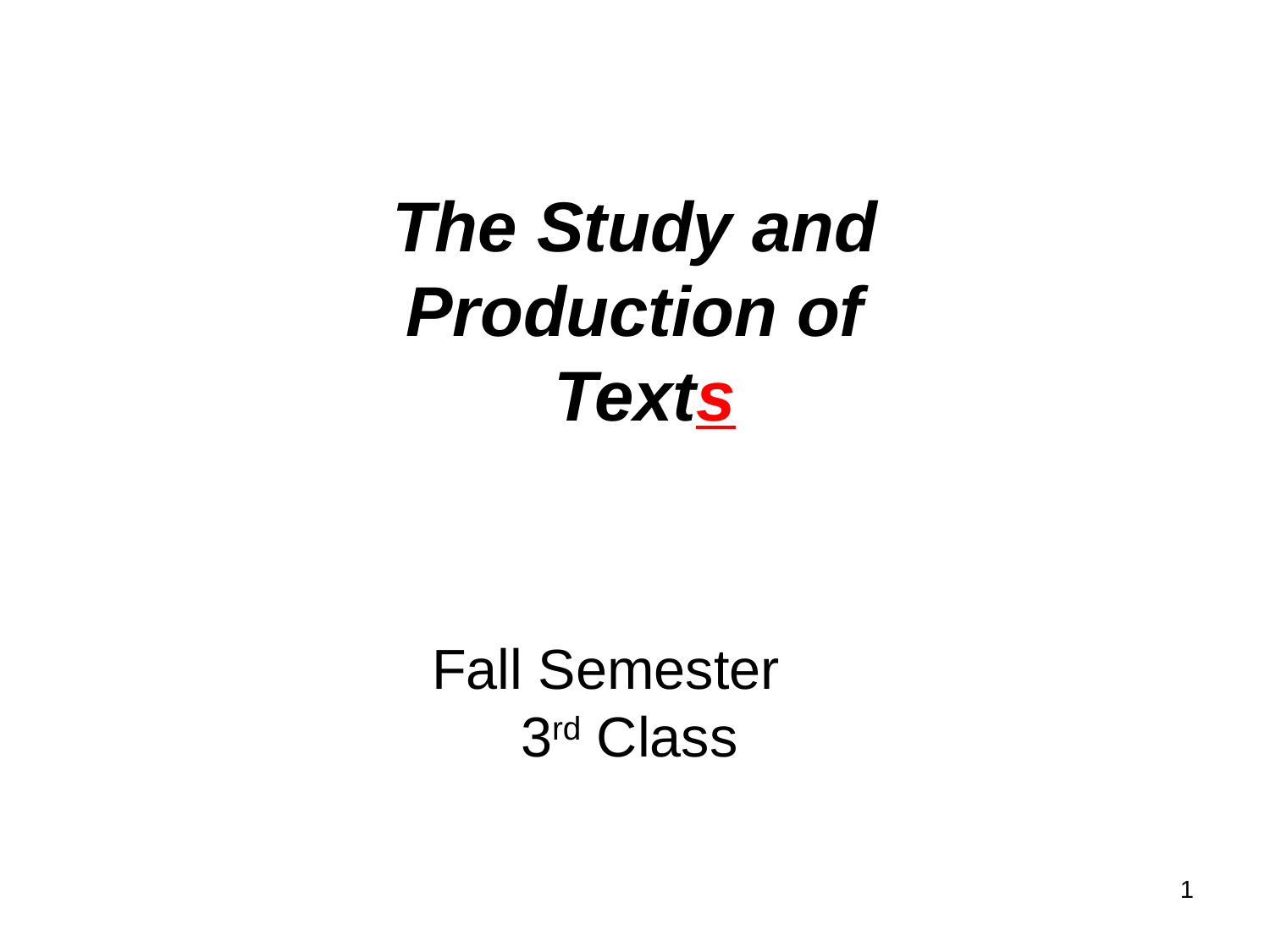

# The Study and Production of Texts

Fall Semester
3rd Class
1